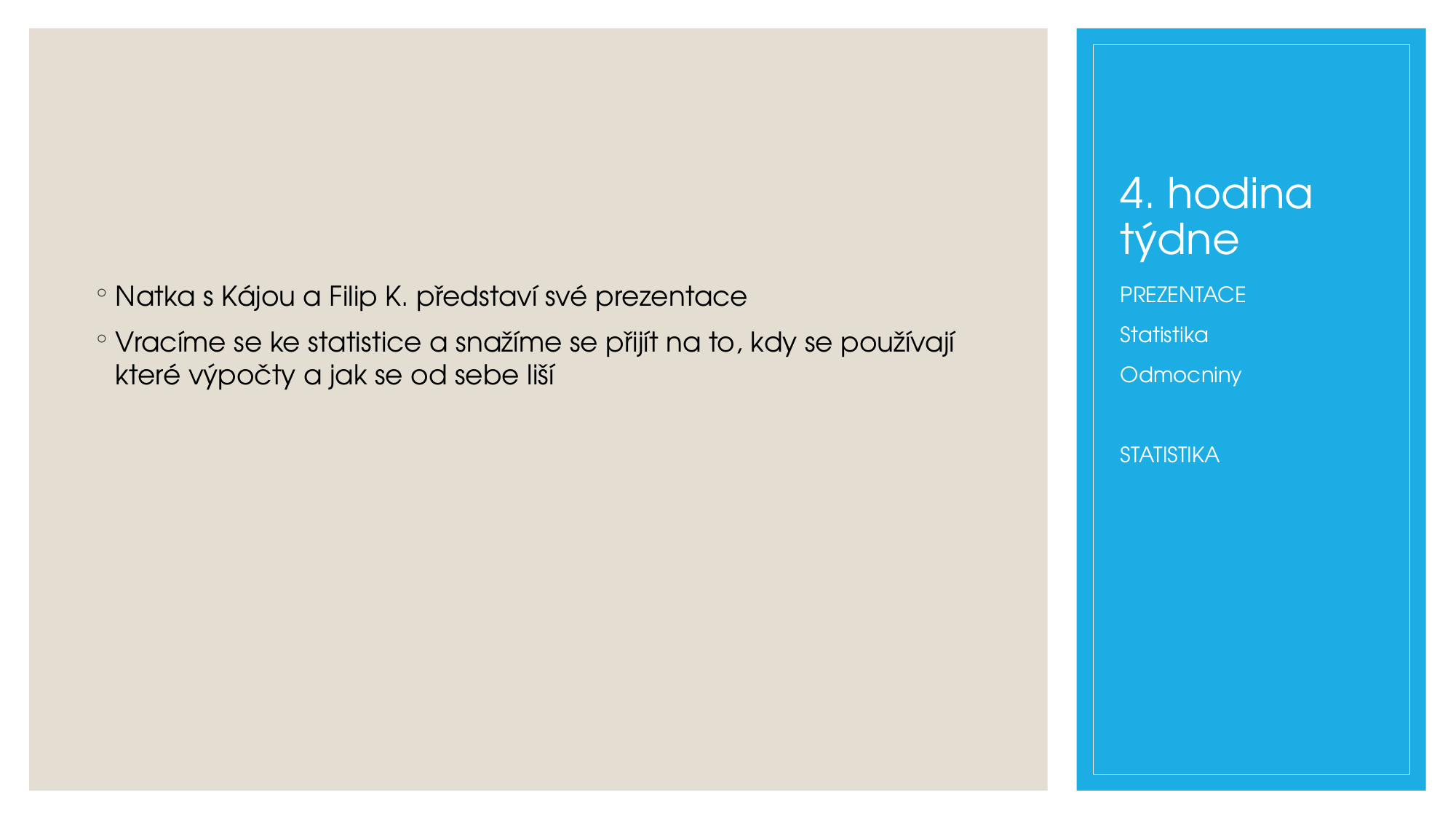

# 4. hodina týdne
Natka s Kájou a Filip K. představí své prezentace
Vracíme se ke statistice a snažíme se přijít na to, kdy se používají které výpočty a jak se od sebe liší
PREZENTACE
Statistika
Odmocniny

STATISTIKA